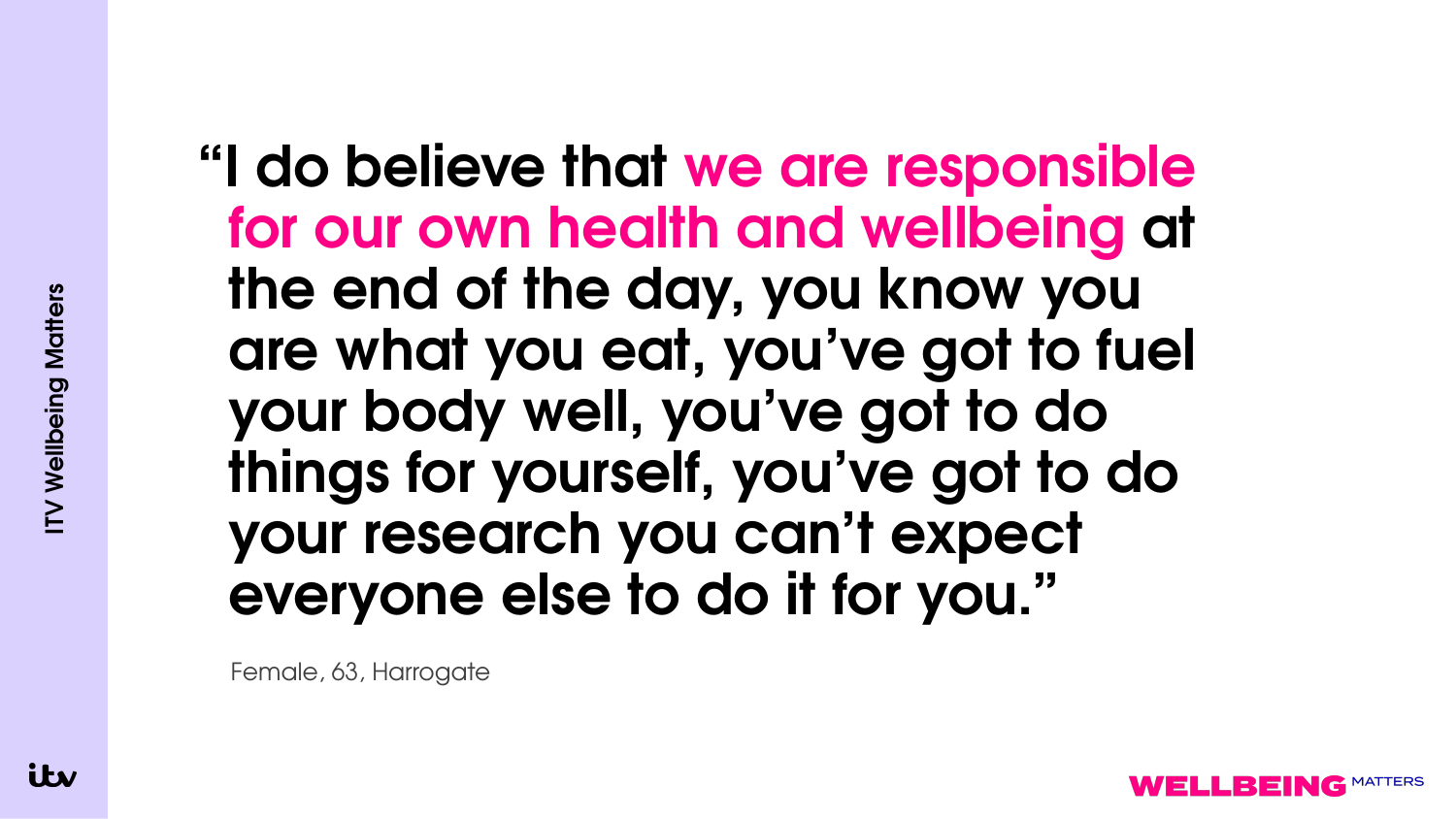

“I do believe that we are responsible
  for our own health and wellbeing at
  the end of the day, you know you
  are what you eat, you’ve got to fuel
  your body well, you’ve got to do
  things for yourself, you’ve got to do
  your research you can’t expect
  everyone else to do it for you.”
# ITV Wellbeing Matters
Female, 63, Harrogate